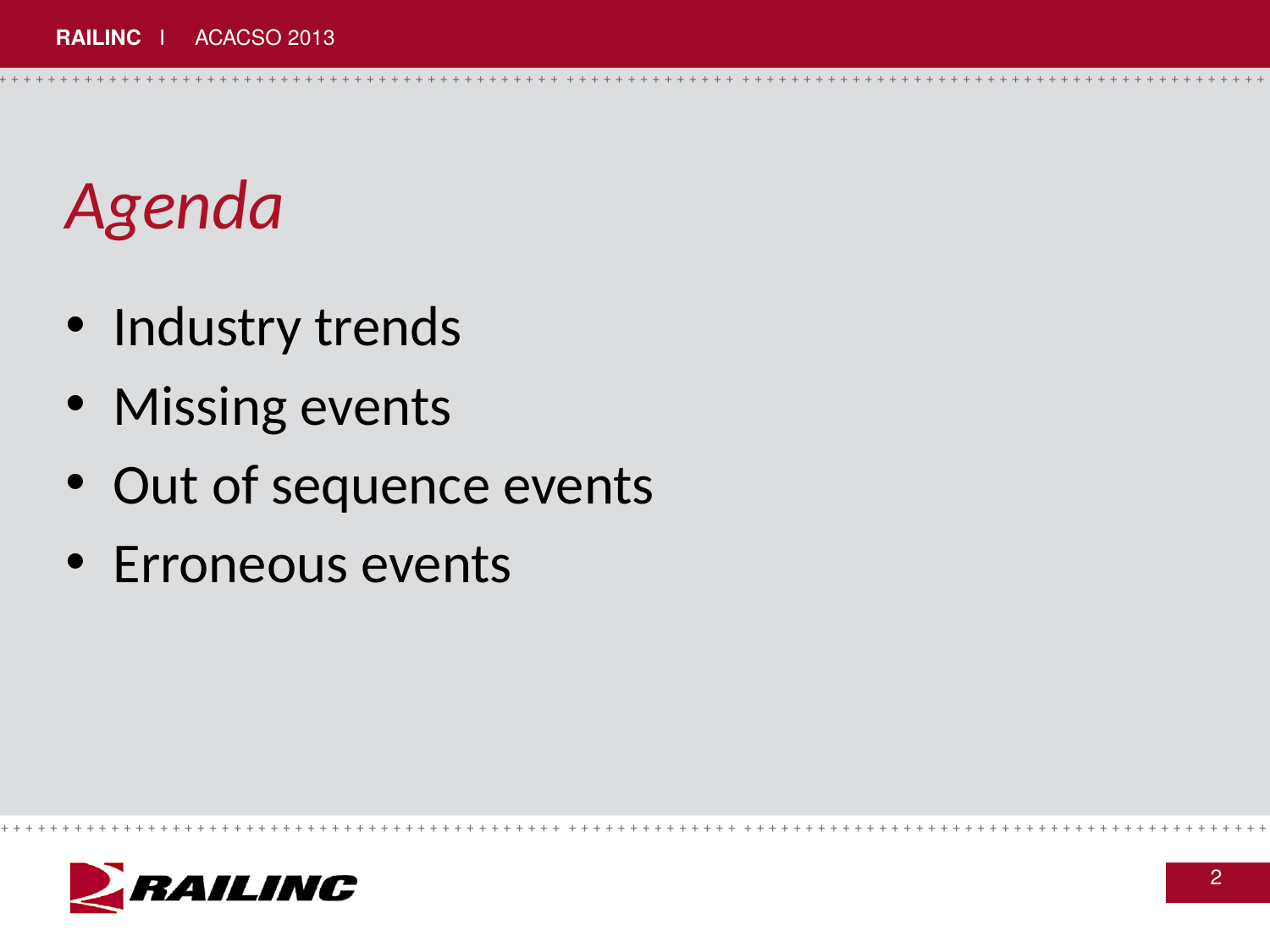

# Agenda
Industry trends
Missing events
Out of sequence events
Erroneous events
2